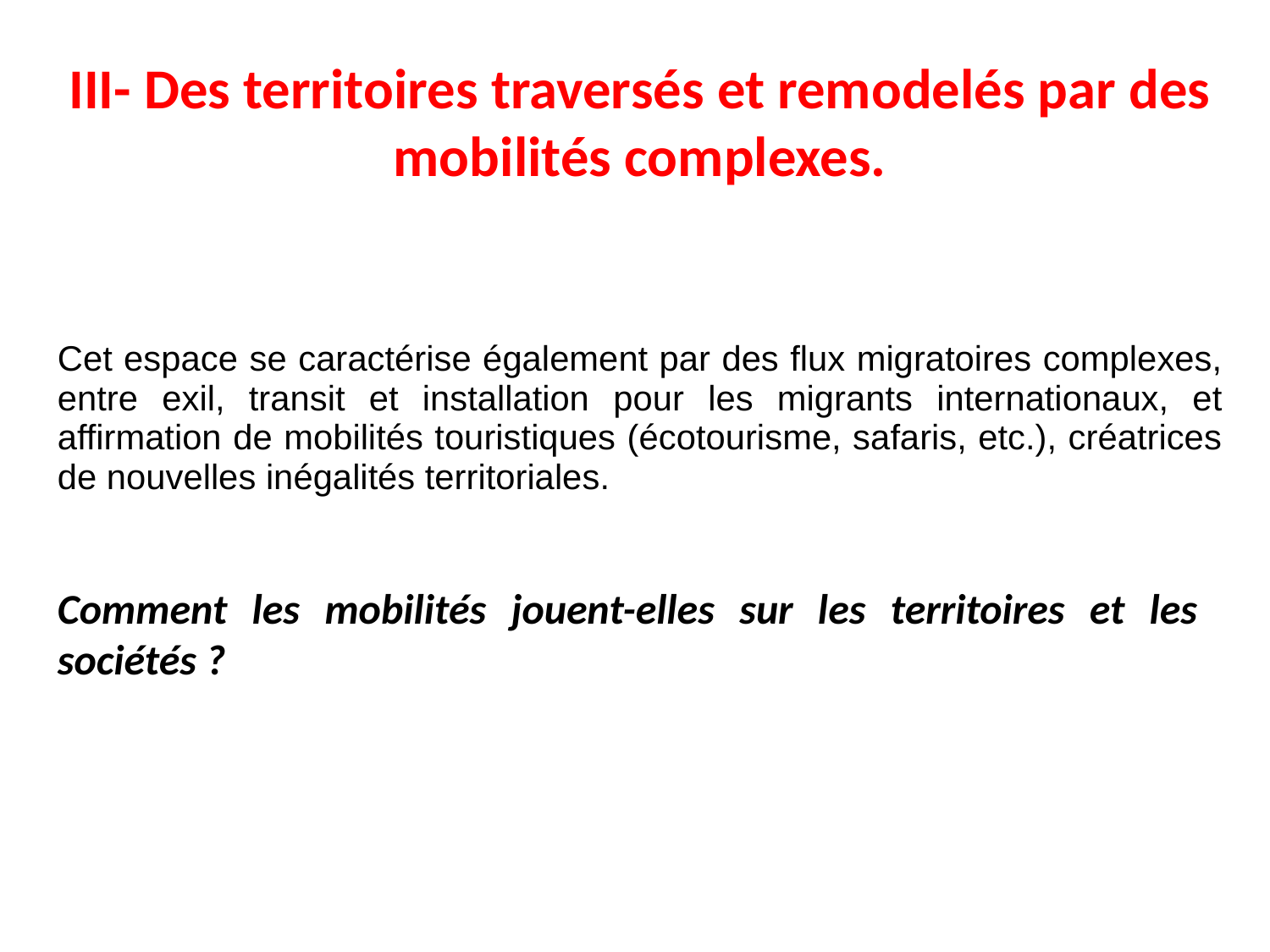

III- Des territoires traversés et remodelés par des mobilités complexes.

Cet espace se caractérise également par des flux migratoires complexes, entre exil, transit et installation pour les migrants internationaux, et affirmation de mobilités touristiques (écotourisme, safaris, etc.), créatrices de nouvelles inégalités territoriales.

Comment les mobilités jouent-elles sur les territoires et les  sociétés ?